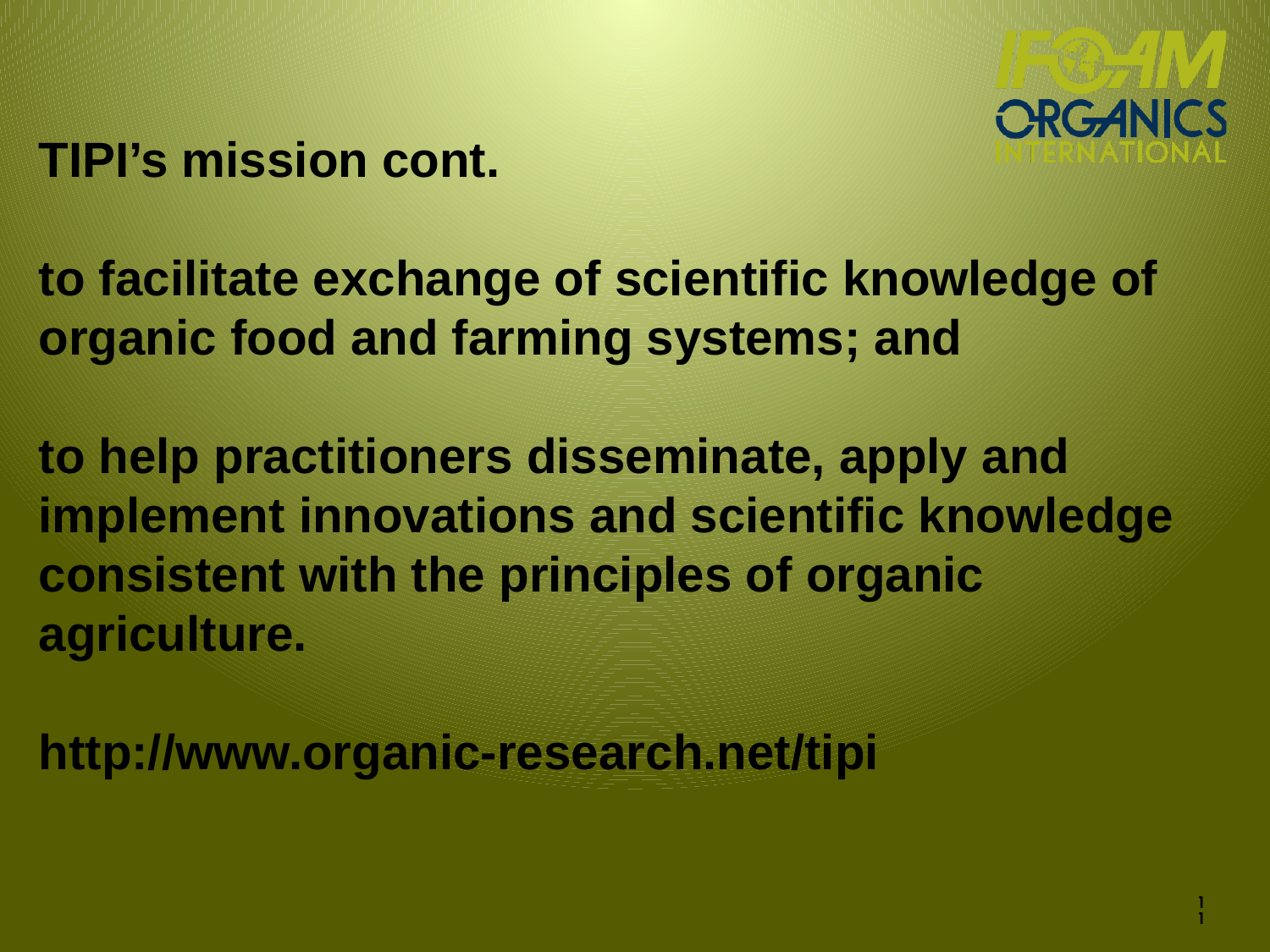

TIPI’s mission cont.
to facilitate exchange of scientific knowledge of organic food and farming systems; and
to help practitioners disseminate, apply and implement innovations and scientific knowledge consistent with the principles of organic agriculture.
http://www.organic-research.net/tipi